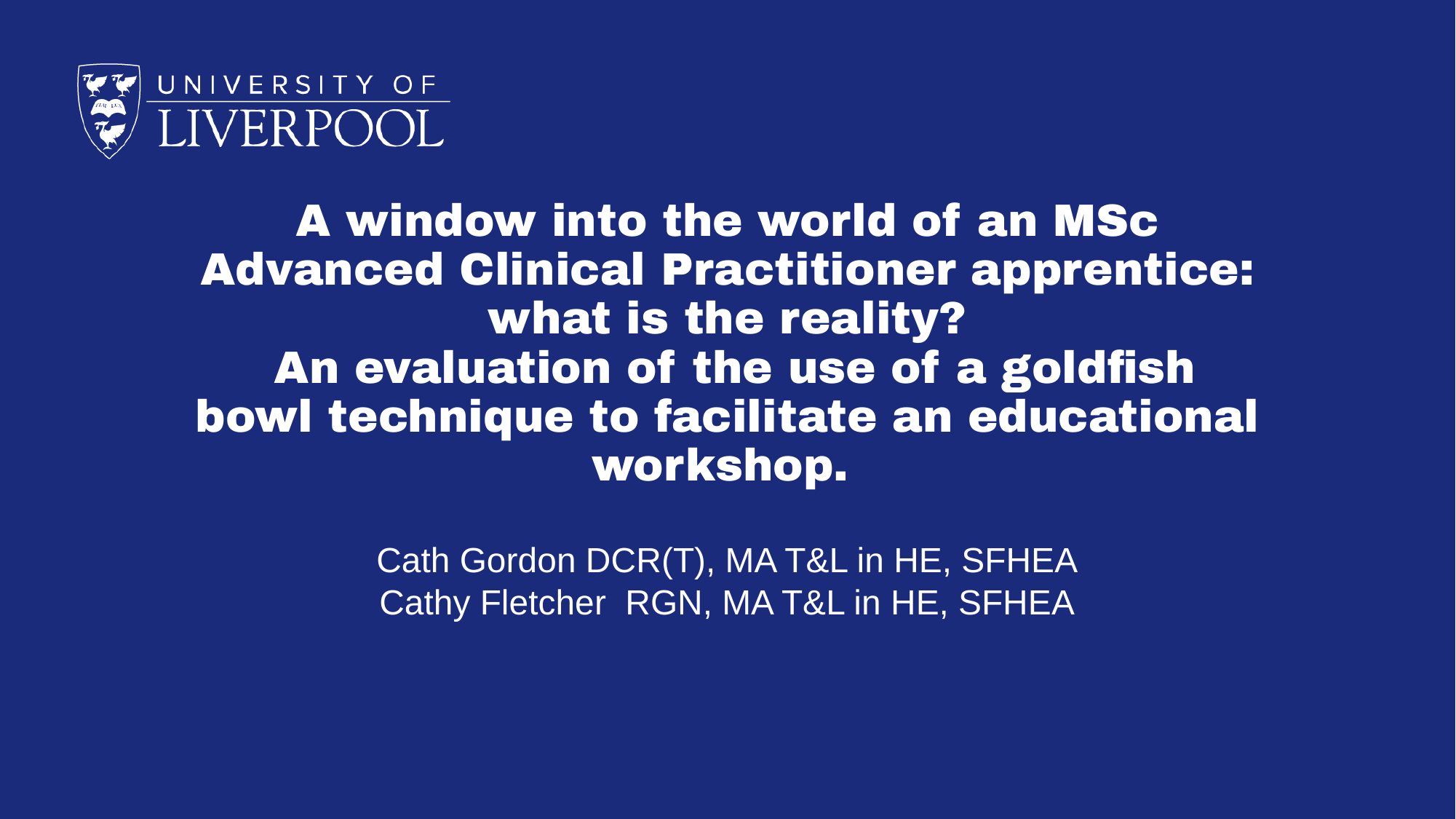

# A window into the world of an MSc Advanced Clinical Practitioner apprentice: what is the reality? An evaluation of the use of a goldfish bowl technique to facilitate an educational workshop.
Cath Gordon DCR(T), MA T&L in HE, SFHEA
Cathy Fletcher  RGN, MA T&L in HE, SFHEA